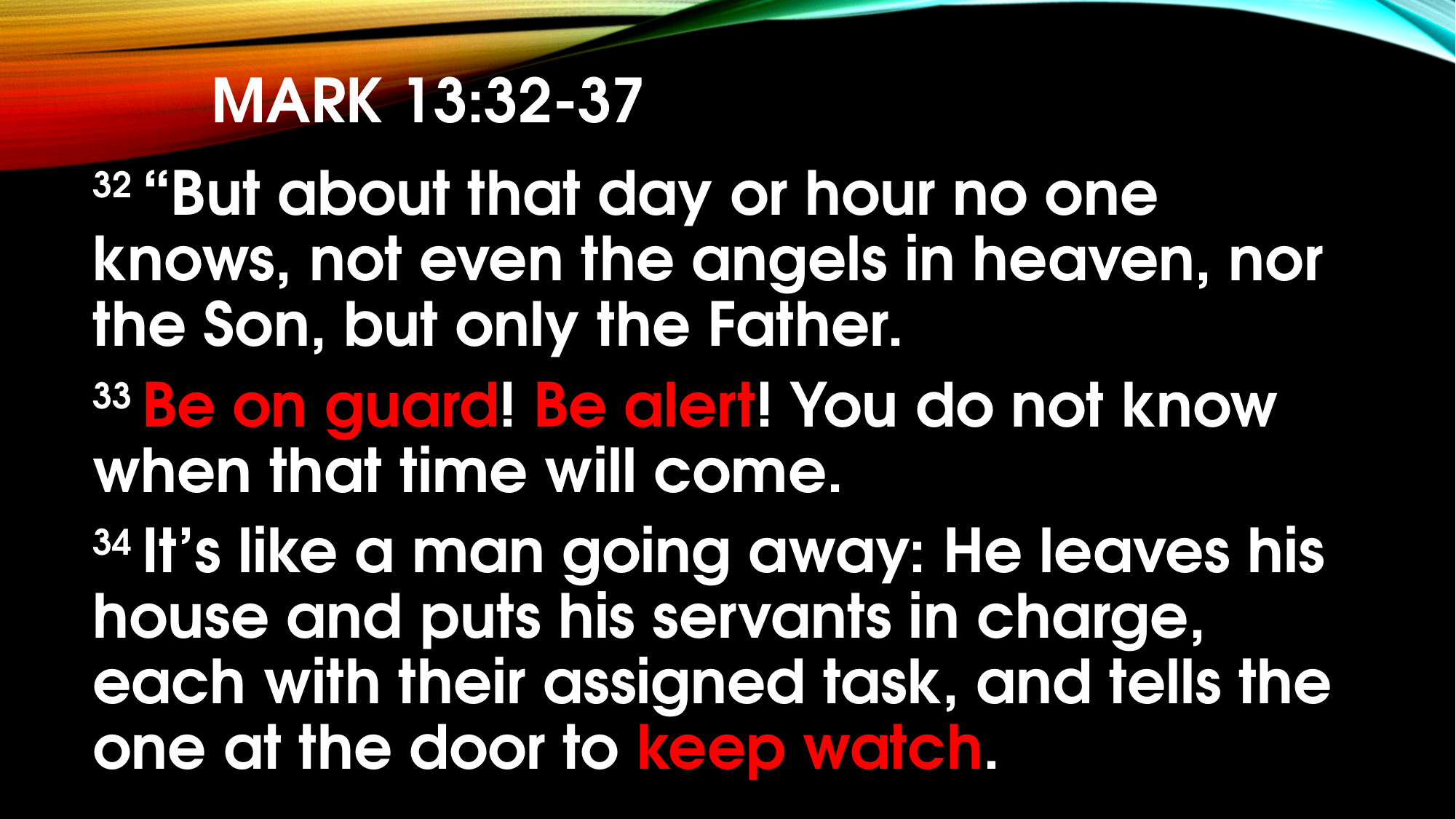

# Mark 13:32-37
32 “But about that day or hour no one knows, not even the angels in heaven, nor the Son, but only the Father.
33 Be on guard! Be alert! You do not know when that time will come.
34 It’s like a man going away: He leaves his house and puts his servants in charge, each with their assigned task, and tells the one at the door to keep watch.